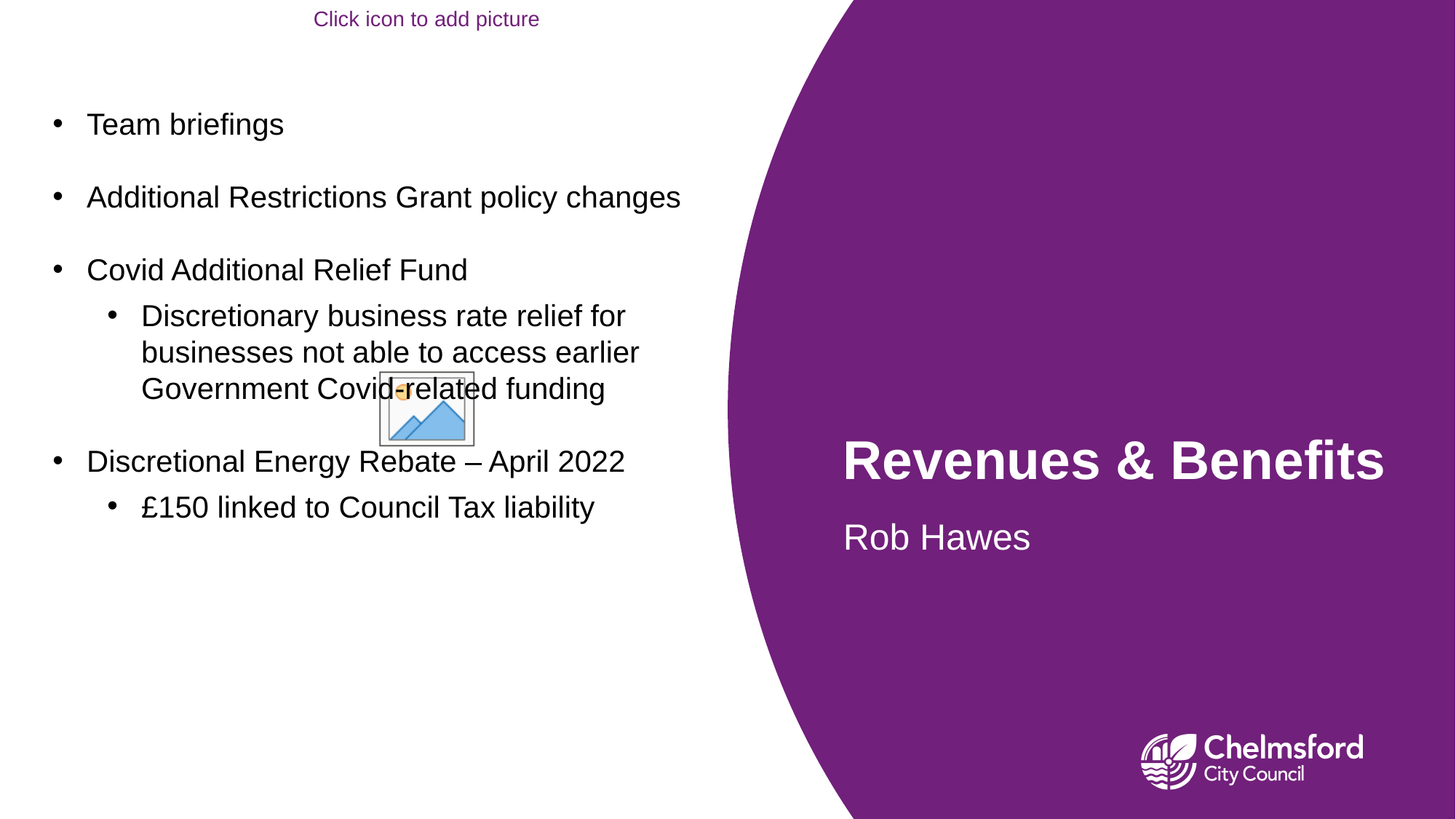

Team briefings
Additional Restrictions Grant policy changes
Covid Additional Relief Fund
Discretionary business rate relief for businesses not able to access earlier Government Covid-related funding
Discretional Energy Rebate – April 2022
£150 linked to Council Tax liability
# Revenues & Benefits
Rob Hawes